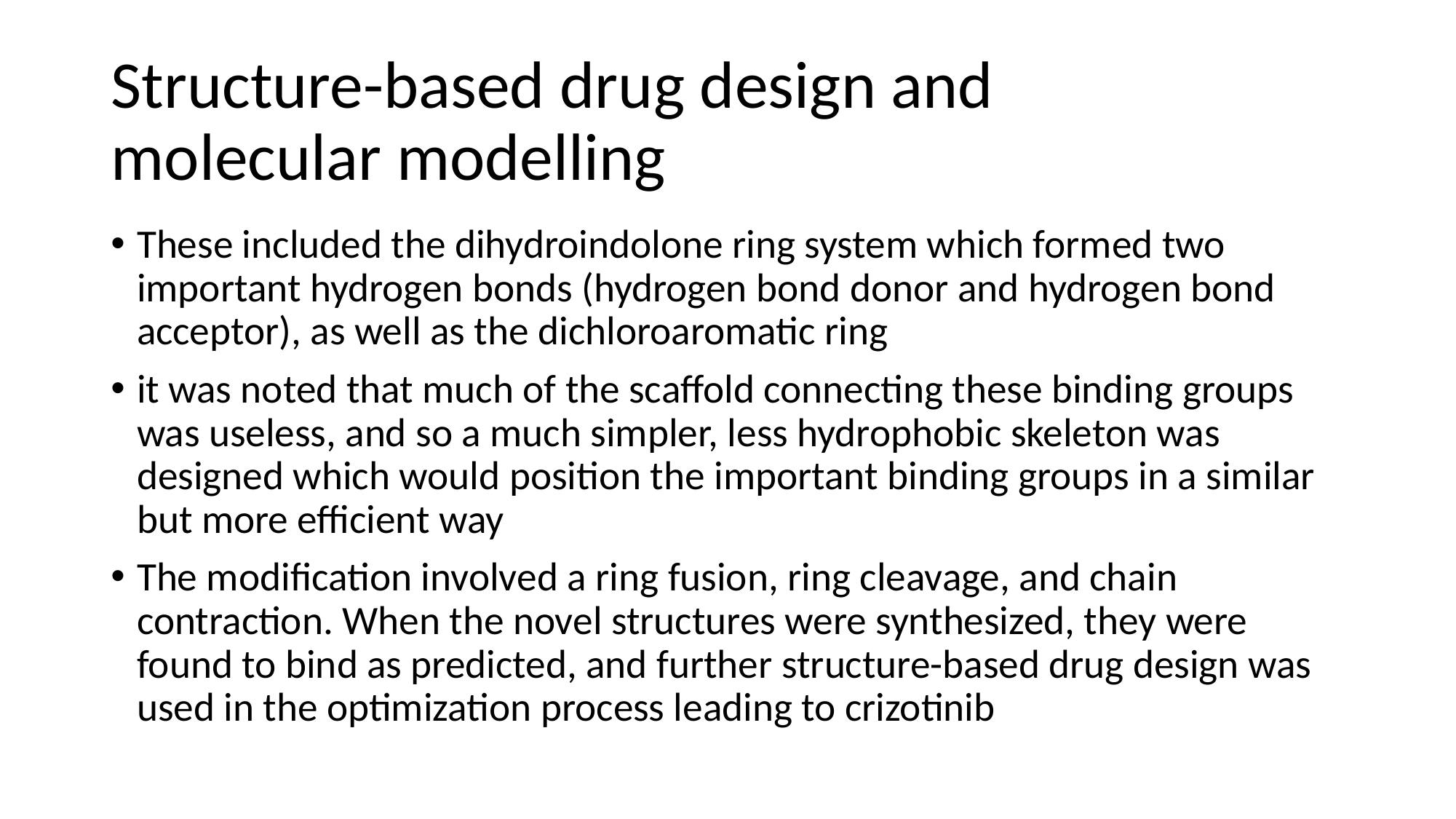

# Structure-based drug design and molecular modelling
These included the dihydroindolone ring system which formed two important hydrogen bonds (hydrogen bond donor and hydrogen bond acceptor), as well as the dichloroaromatic ring
it was noted that much of the scaffold connecting these binding groups was useless, and so a much simpler, less hydrophobic skeleton was designed which would position the important binding groups in a similar but more efficient way
The modification involved a ring fusion, ring cleavage, and chain contraction. When the novel structures were synthesized, they were found to bind as predicted, and further structure-based drug design was used in the optimization process leading to crizotinib